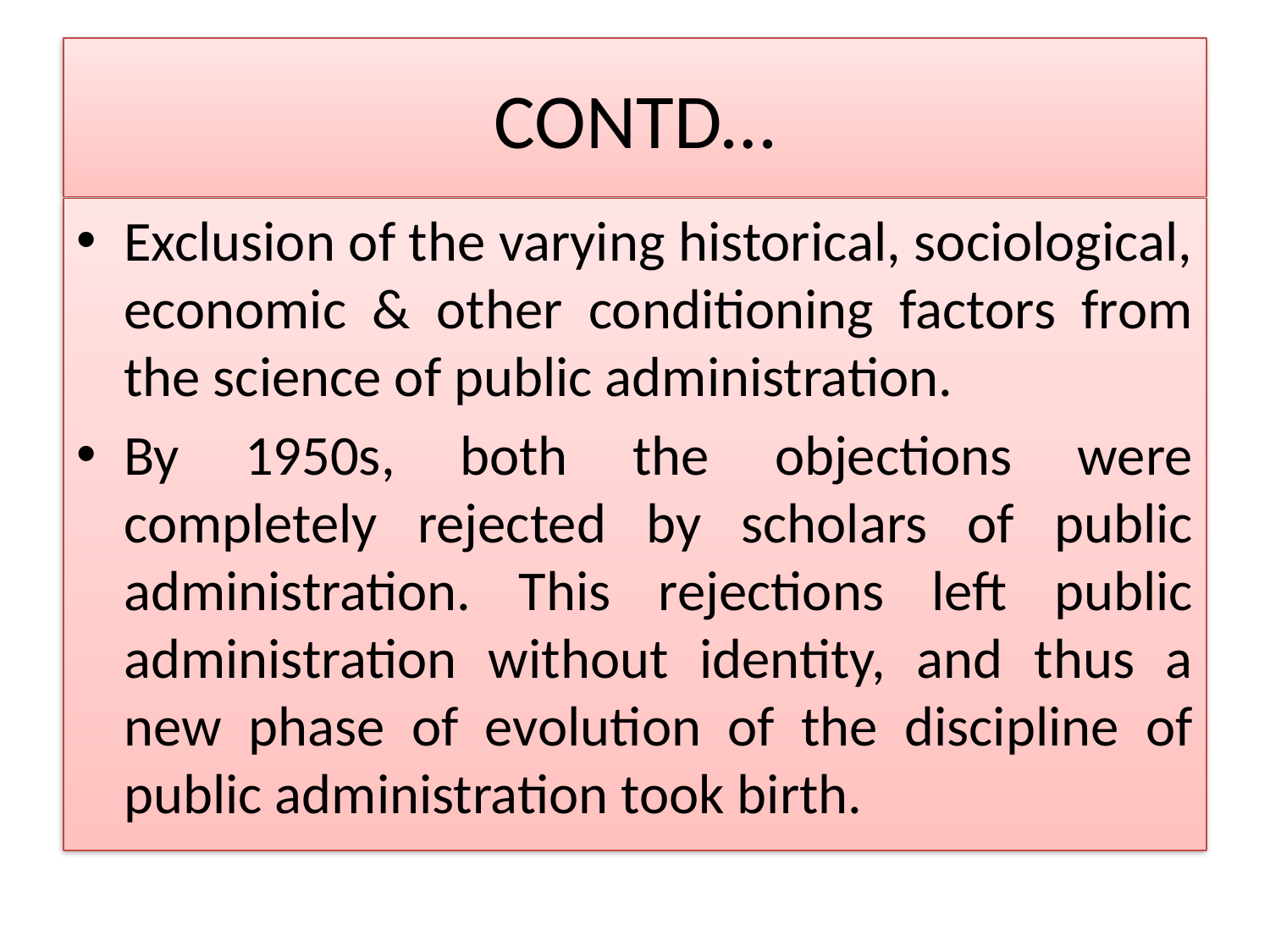

# CONTD…
Exclusion of the varying historical, sociological, economic & other conditioning factors from the science of public administration.
By 1950s, both the objections were completely rejected by scholars of public administration. This rejections left public administration without identity, and thus a new phase of evolution of the discipline of public administration took birth.